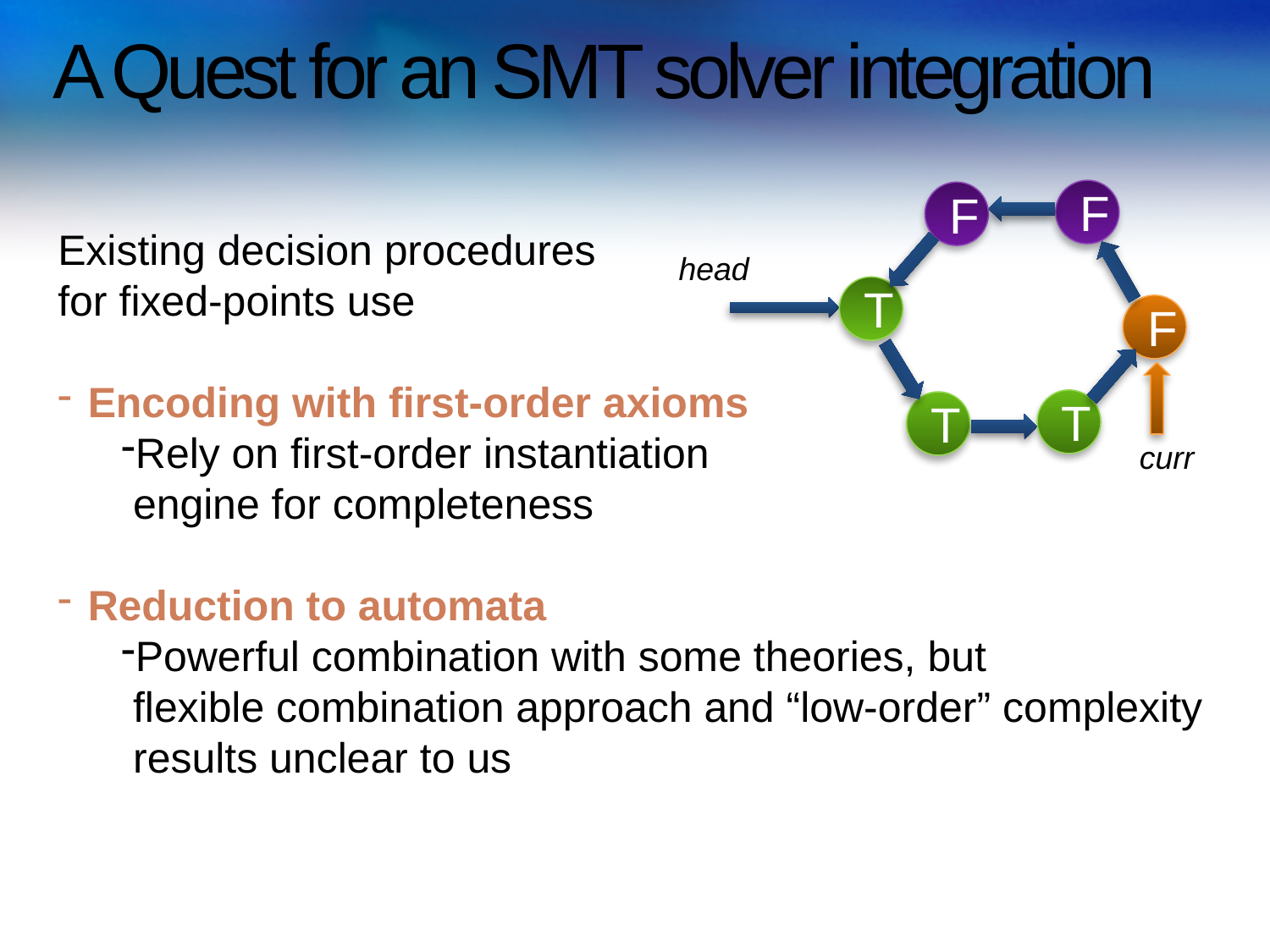

# A Quest for an SMT solver integration
T

F
F

F

T
T

head

curr
Existing decision procedures
for fixed-points use

Encoding with first-order axioms
Rely on first-order instantiation
 engine for completeness

Reduction to automata
Powerful combination with some theories, but
 flexible combination approach and “low-order” complexity
 results unclear to us